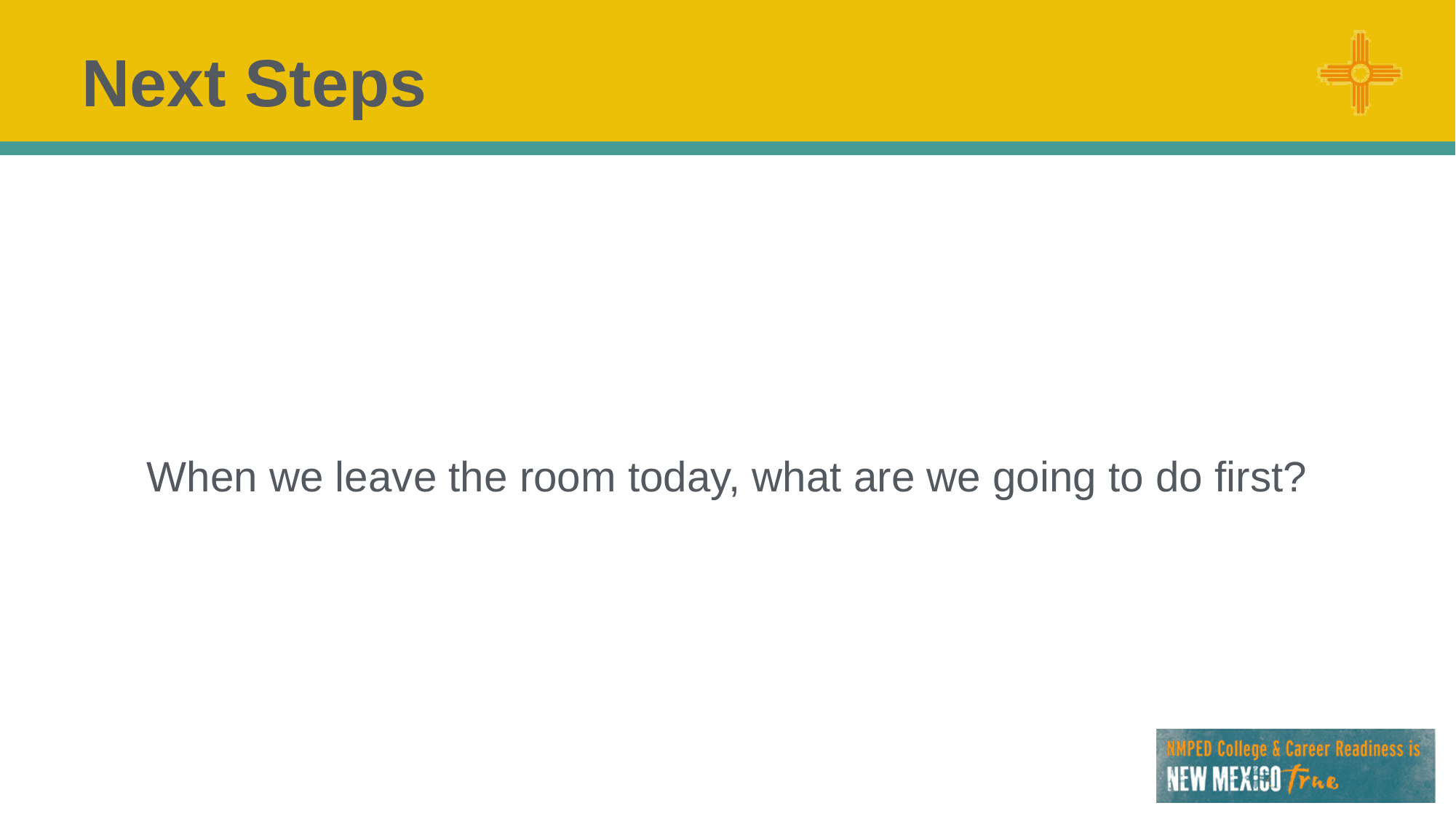

# Next Steps
When we leave the room today, what are we going to do first?